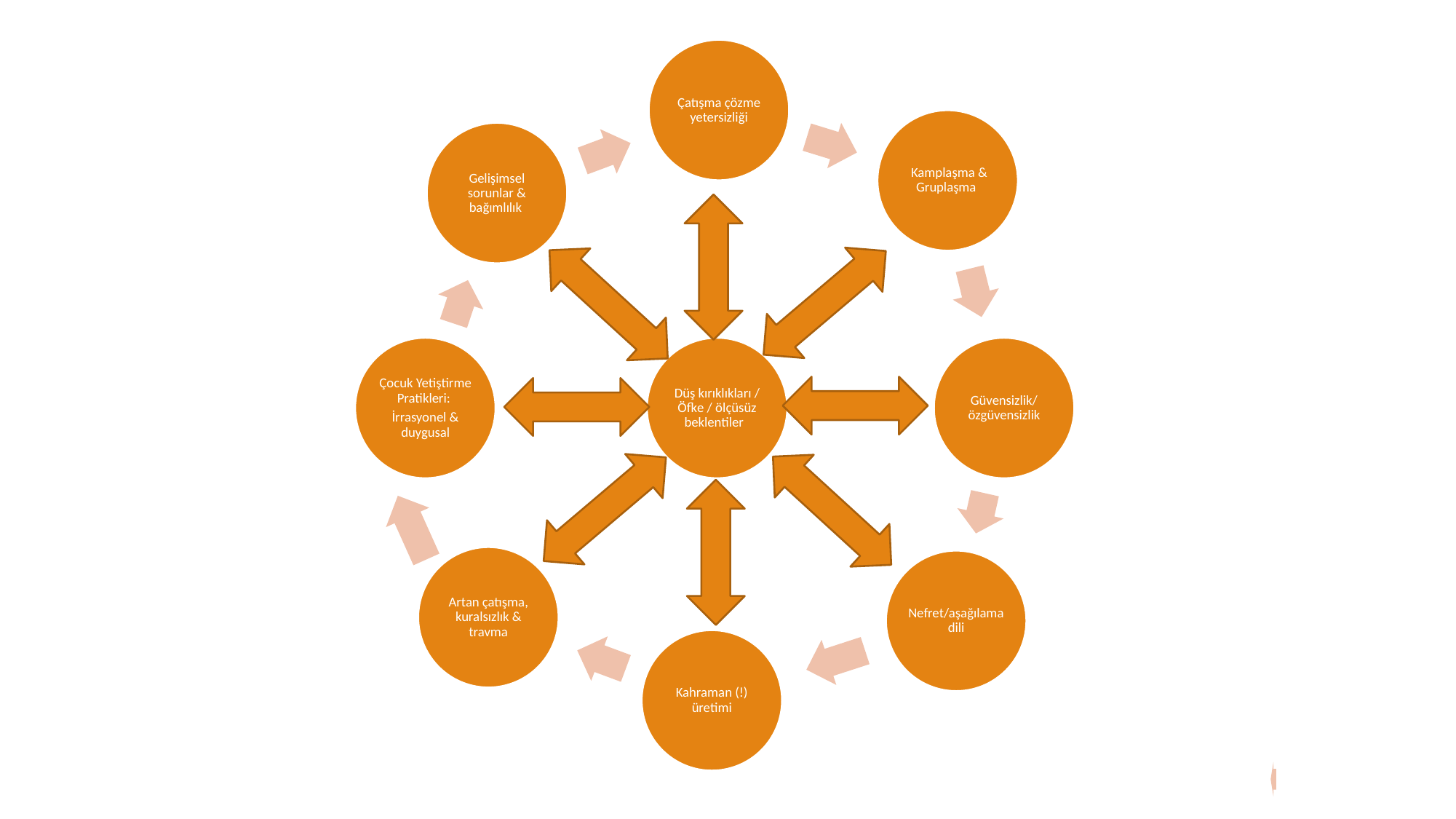

Çatışma çözme yetersizliği

 Kamplaşma & Gruplaşma

Güvensizlik/ özgüvensizlik

Nefret/aşağılama dili

Kahraman (!) üretimi

Artan çatışma, kuralsızlık & travma

Düş kırıklıkları / Öfke / ölçüsüz beklentiler

Çocuk Yetiştirme Pratikleri:
İrrasyonel & duygusal

Gelişimsel sorunlar & bağımlılık